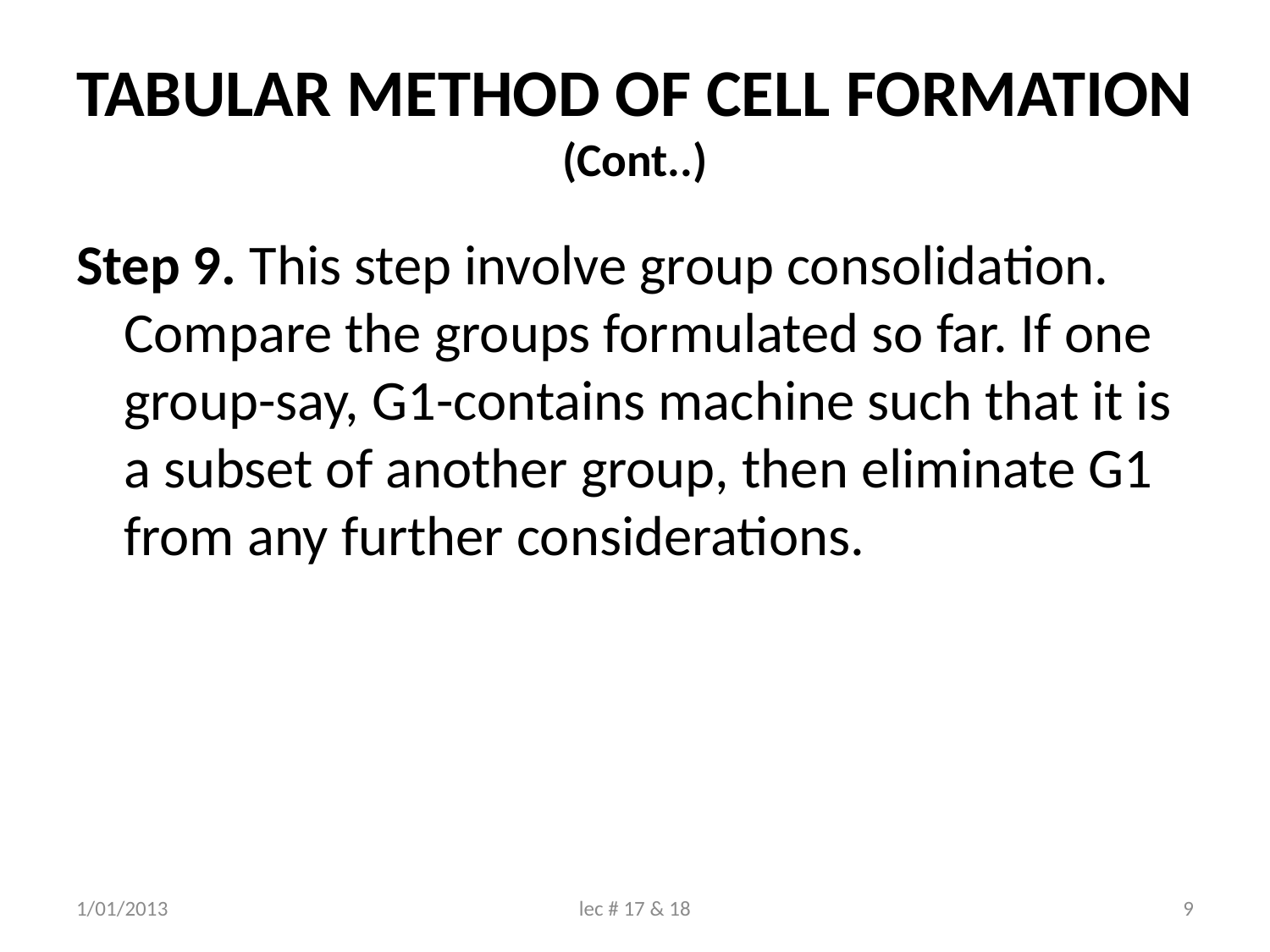

# TABULAR METHOD OF CELL FORMATION (Cont..)
Step 9. This step involve group consolidation. Compare the groups formulated so far. If one group-say, G1-contains machine such that it is a subset of another group, then eliminate G1 from any further considerations.
1/01/2013
lec # 17 & 18
9